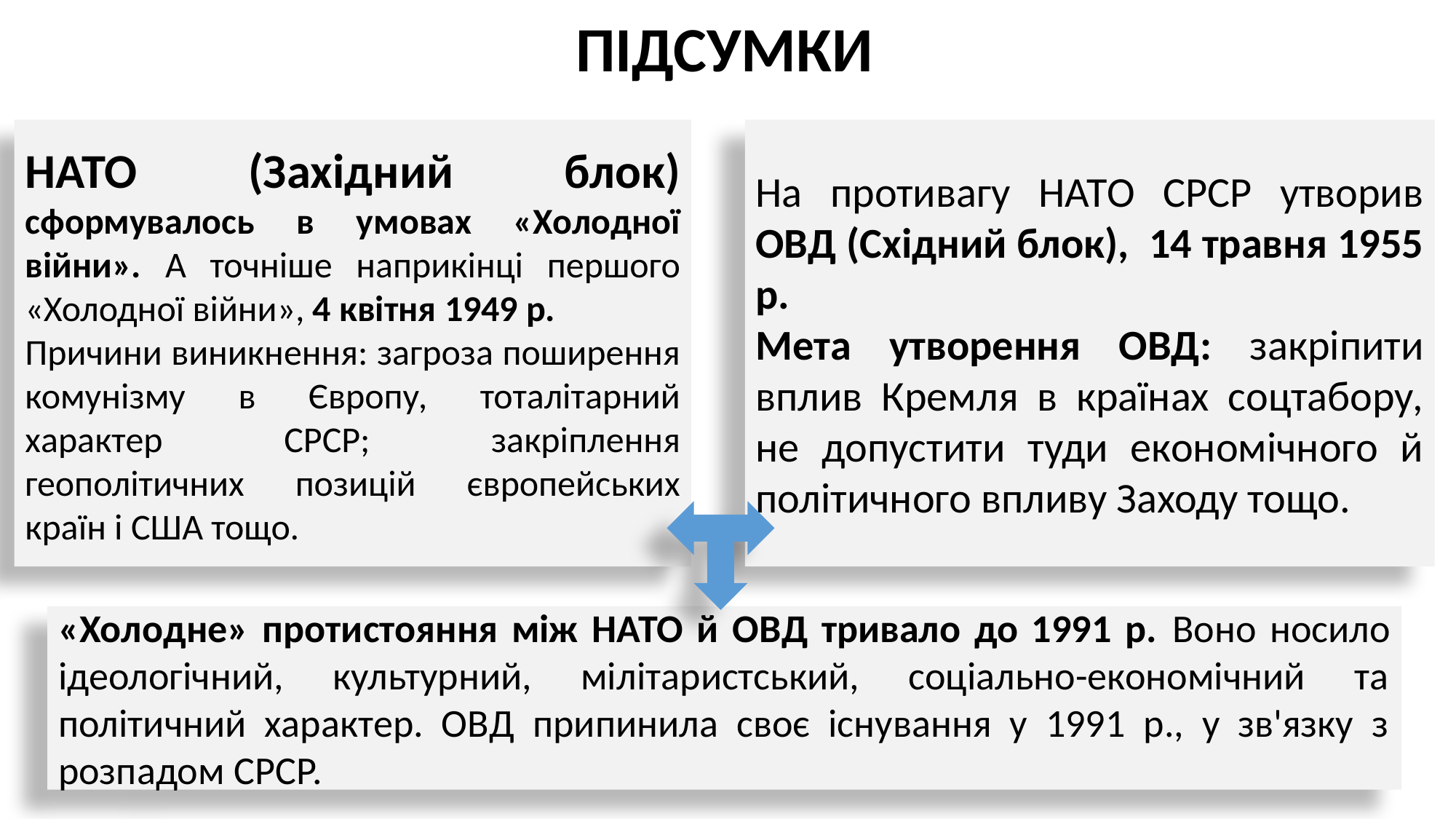

# ПІДСУМКИ

НАТО (Західний блок) сформувалось в умовах «Холодної війни». А точніше наприкінці першого «Холодної війни», 4 квітня 1949 р.
Причини виникнення: загроза поширення комунізму в Європу, тоталітарний характер СРСР; закріплення геополітичних позицій європейських країн і США тощо.
На противагу НАТО СРСР утворив ОВД (Східний блок),  14 травня 1955 р.
Мета утворення ОВД: закріпити вплив Кремля в країнах соцтабору, не допустити туди економічного й політичного впливу Заходу тощо.

«Холодне» протистояння між НАТО й ОВД тривало до 1991 р. Воно носило ідеологічний, культурний, мілітаристський, соціально-економічний та політичний характер. ОВД припинила своє існування у 1991 р., у зв'язку з розпадом СРСР.